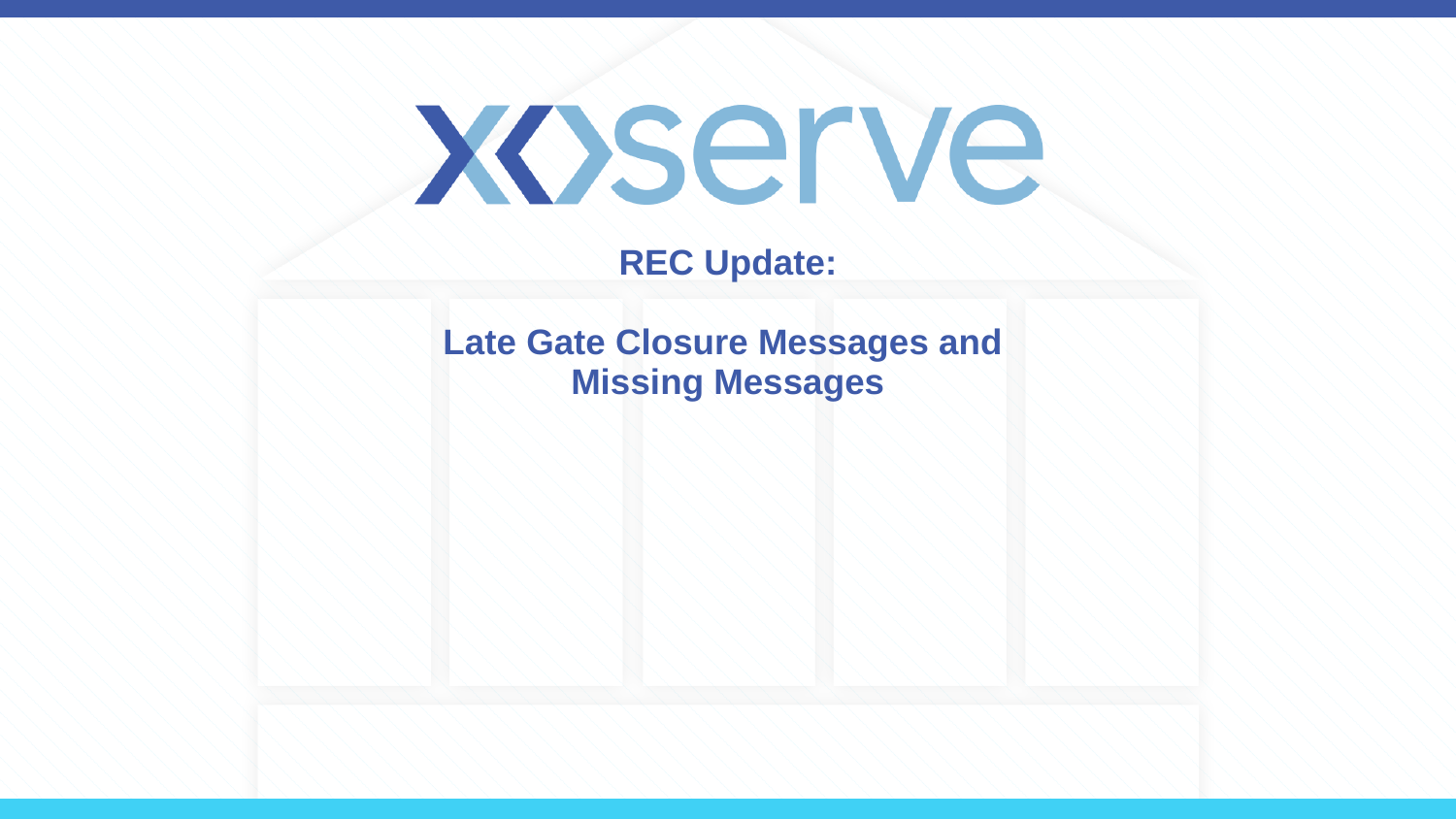

# REC Update: Late Gate Closure Messages and Missing Messages